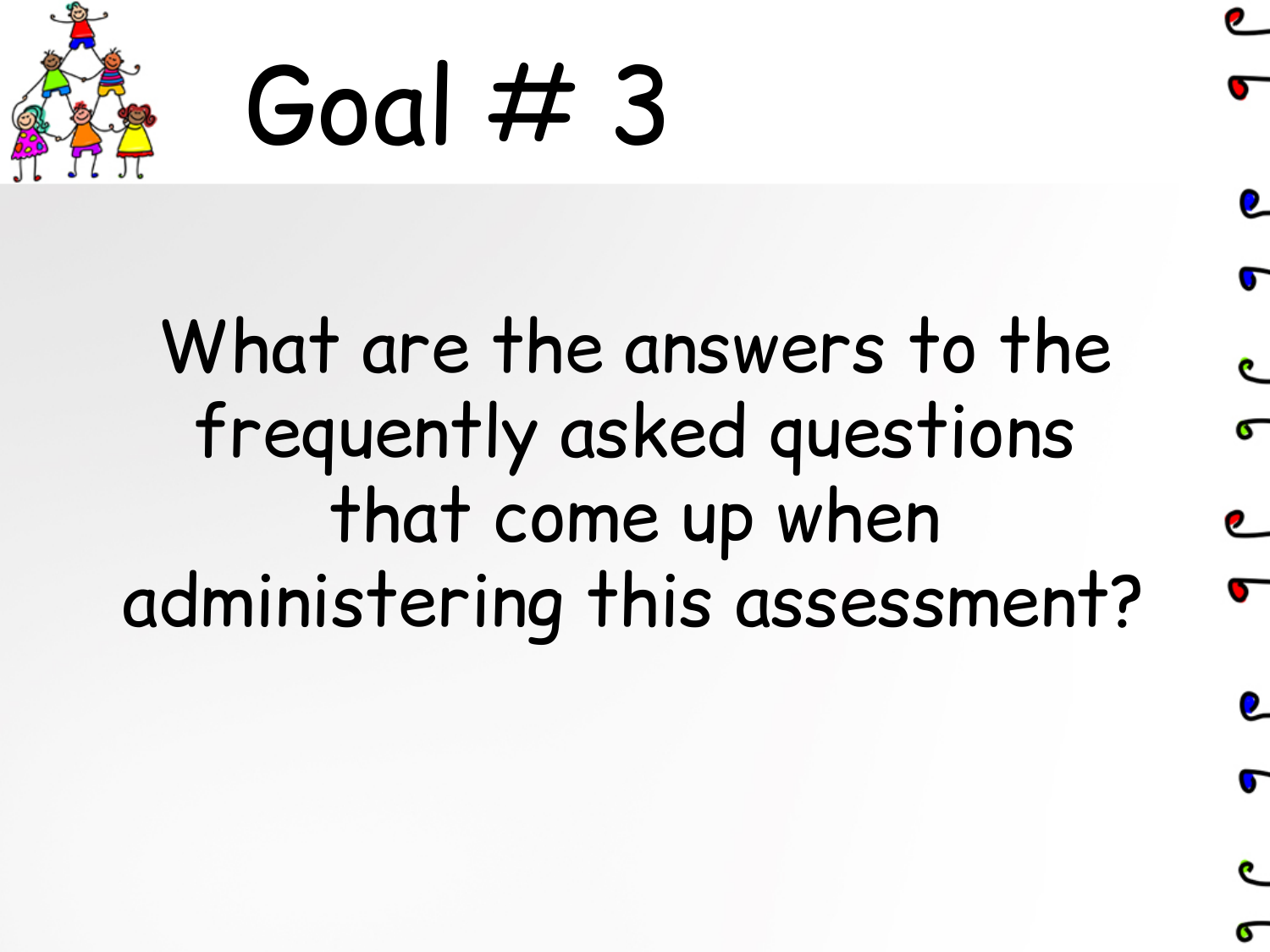

Goal # 3
# What are the answers to the frequently asked questions that come up when administering this assessment?